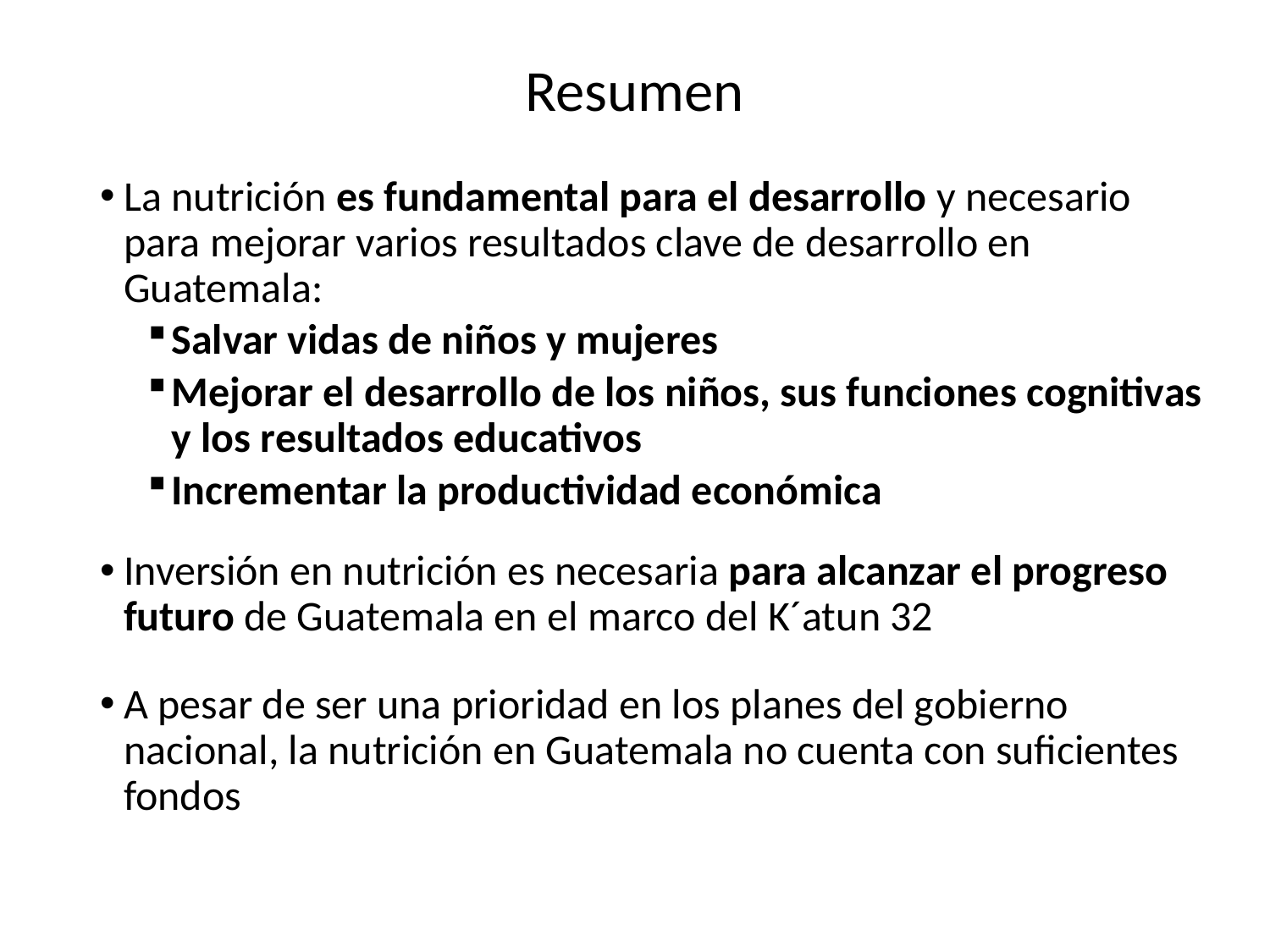

# Resumen
La nutrición es fundamental para el desarrollo y necesario para mejorar varios resultados clave de desarrollo en Guatemala:
Salvar vidas de niños y mujeres
Mejorar el desarrollo de los niños, sus funciones cognitivas y los resultados educativos
Incrementar la productividad económica

Inversión en nutrición es necesaria para alcanzar el progreso futuro de Guatemala en el marco del K´atun 32

A pesar de ser una prioridad en los planes del gobierno nacional, la nutrición en Guatemala no cuenta con suficientes fondos